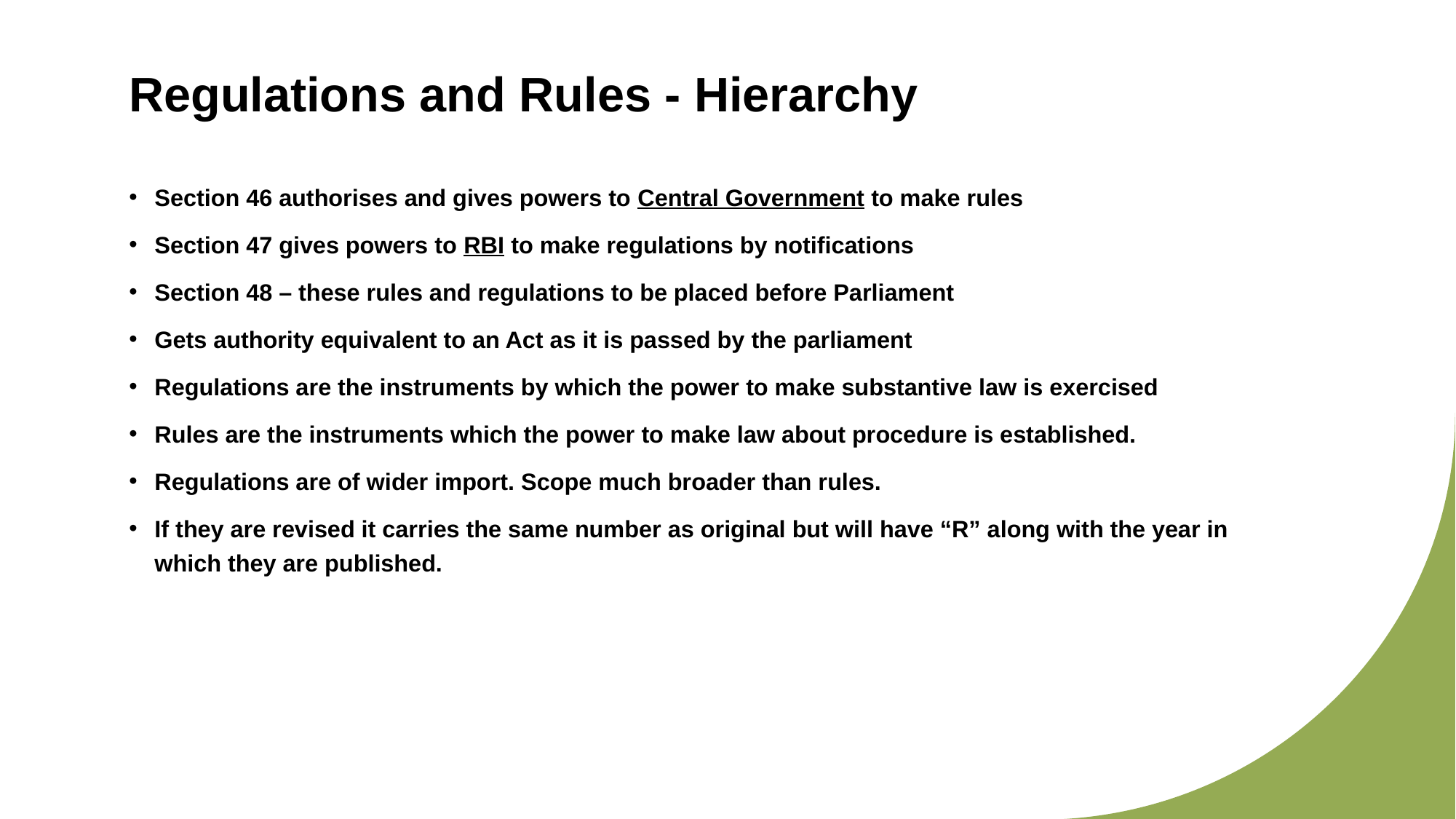

# Regulations and Rules - Hierarchy
Section 46 authorises and gives powers to Central Government to make rules
Section 47 gives powers to RBI to make regulations by notifications
Section 48 – these rules and regulations to be placed before Parliament
Gets authority equivalent to an Act as it is passed by the parliament
Regulations are the instruments by which the power to make substantive law is exercised
Rules are the instruments which the power to make law about procedure is established.
Regulations are of wider import. Scope much broader than rules.
If they are revised it carries the same number as original but will have “R” along with the year in which they are published.